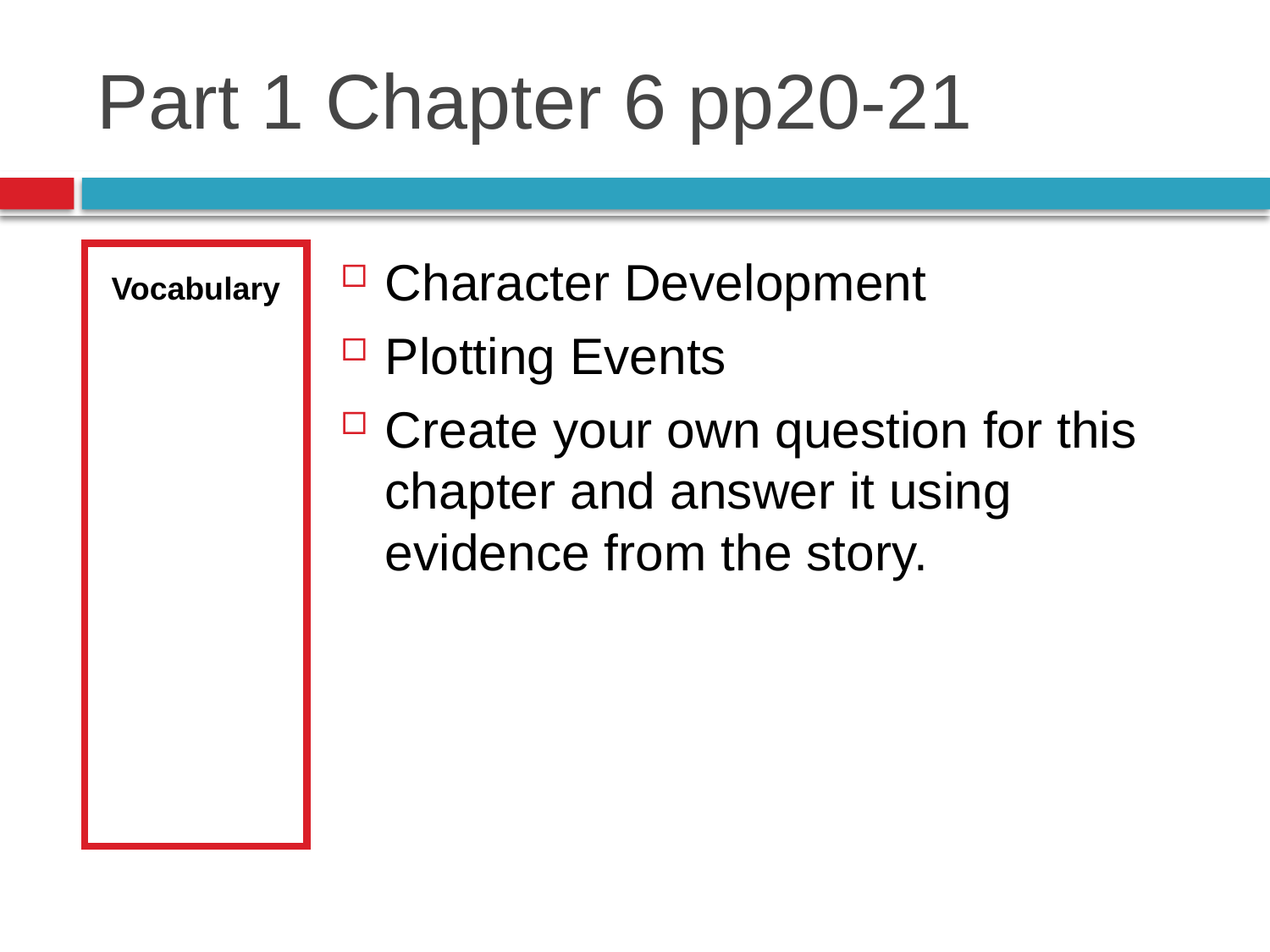

# Part 1 Chapter 6 pp20-21
Vocabulary

Character Development
Plotting Events
Create your own question for this chapter and answer it using evidence from the story.